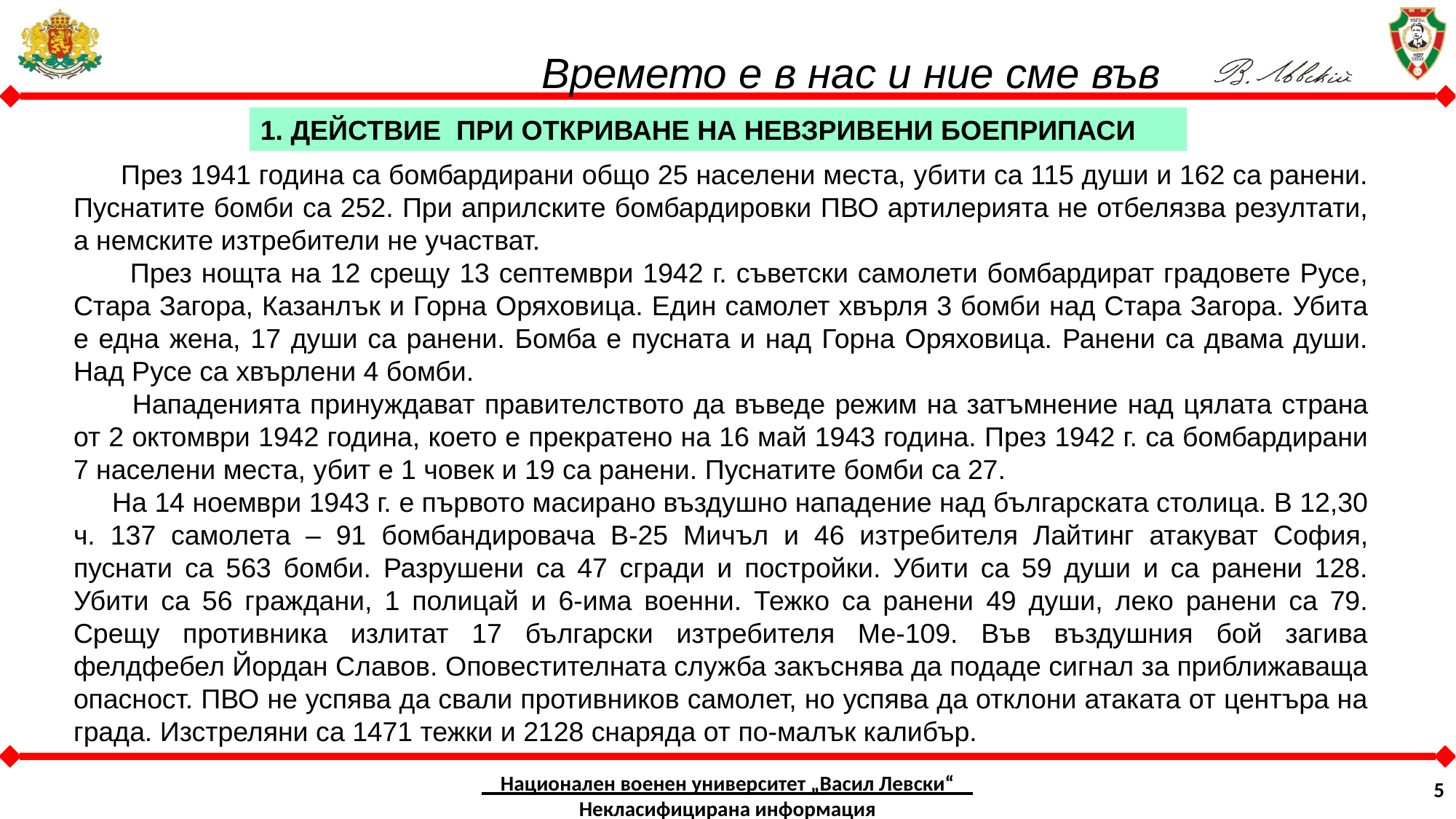

1. ДЕЙСТВИЕ  ПРИ ОТКРИВАНЕ НА НЕВЗРИВЕНИ БОЕПРИПАСИ
      През 1941 година са бомбардирани общо 25 населени места, убити са 115 души и 162 са ранени. Пуснатите бомби са 252. При априлските бомбардировки ПВО артилерията не отбелязва резултати, а немските изтребители не участват.
      През нощта на 12 срещу 13 септември 1942 г. съветски самолети бомбардират градовете Русе, Стара Загора, Казанлък и Горна Оряховица. Един самолет хвърля 3 бомби над Стара Загора. Убита е една жена, 17 души са ранени. Бомба е пусната и над Горна Оряховица. Ранени са двама души. Над Русе са хвърлени 4 бомби.
      Нападенията принуждават правителството да въведе режим на затъмнение над цялата страна от 2 октомври 1942 година, което е прекратено на 16 май 1943 година. През 1942 г. са бомбардирани 7 населени места, убит е 1 човек и 19 са ранени. Пуснатите бомби са 27.
     На 14 ноември 1943 г. е първото масирано въздушно нападение над българската столица. В 12,30 ч. 137 самолета – 91 бомбандировача B-25 Мичъл и 46 изтребителя Лайтинг атакуват София, пуснати са 563 бомби. Разрушени са 47 сгради и постройки. Убити са 59 души и са ранени 128. Убити са 56 граждани, 1 полицай и 6-има военни. Тежко са ранени 49 души, леко ранени са 79. Срещу противника излитат 17 български изтребителя Ме-109. Във въздушния бой загива фелдфебел Йордан Славов. Оповестителната служба закъснява да подаде сигнал за приближаваща опасност. ПВО не успява да свали противников самолет, но успява да отклони атаката от центъра на града. Изстреляни са 1471 тежки и 2128 снаряда от по-малък калибър.
Национален военен университет „Васил Левски“ Некласифицирана информация
5